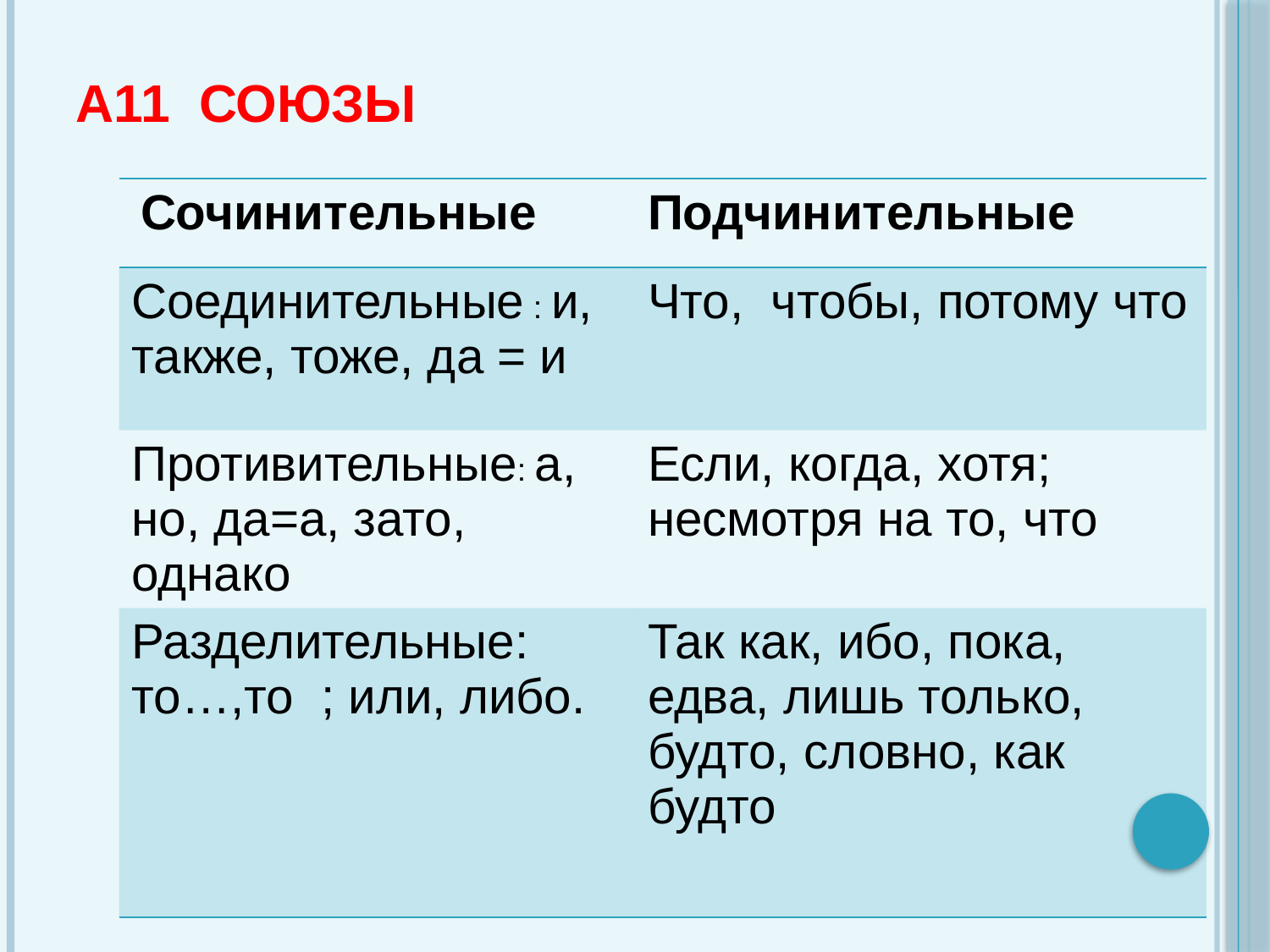

# А11  Союзы
| Сочинительные | Подчинительные |
| --- | --- |
| Соединительные : и, также, тоже, да = и | Что, чтобы, потому что |
| Противительные: а, но, да=а, зато, однако | Если, когда, хотя; несмотря на то, что |
| Разделительные: то…,то ; или, либо. | Так как, ибо, пока, едва, лишь только, будто, словно, как будто |